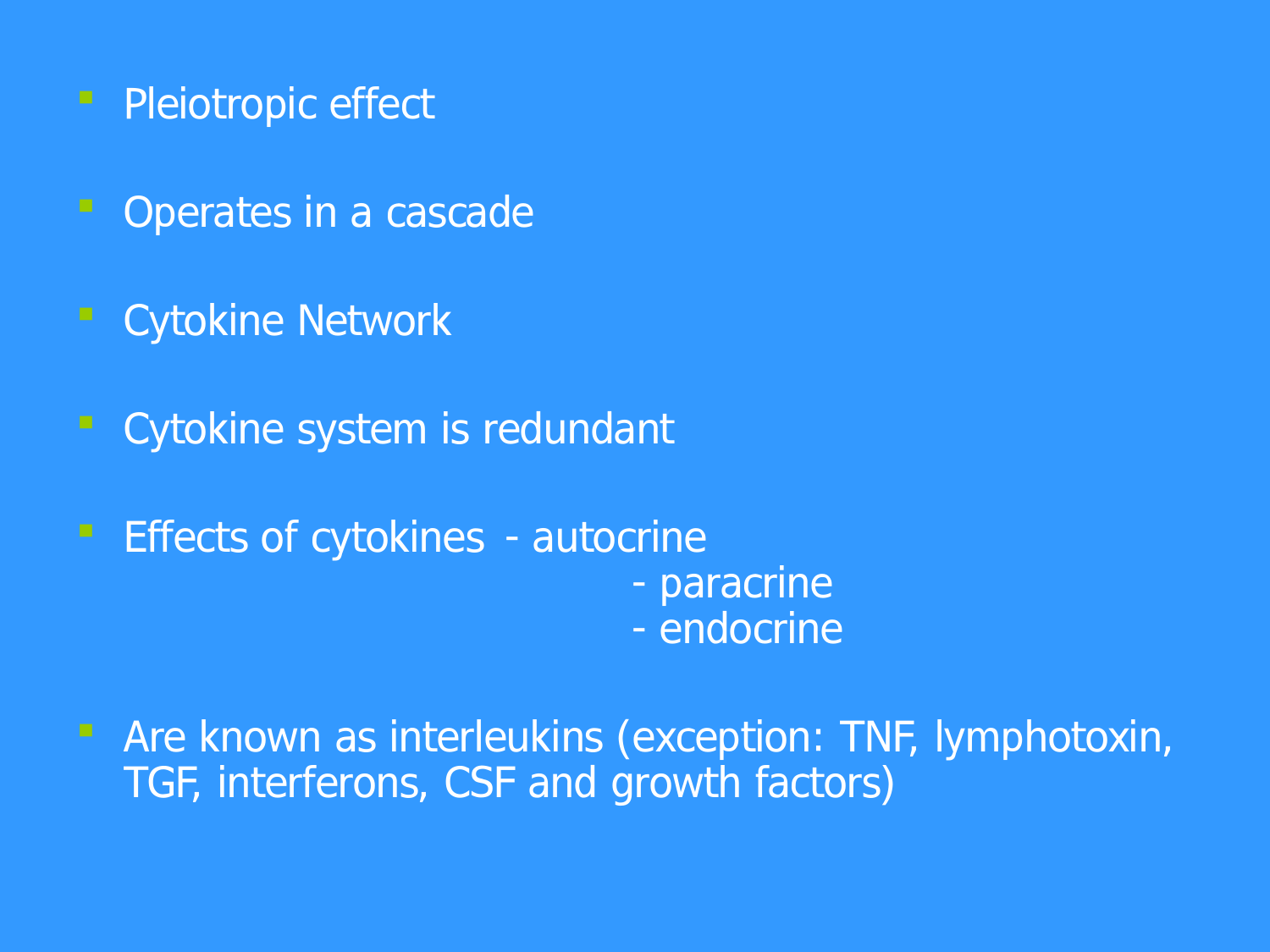

Pleiotropic effect

Operates in a cascade

Cytokine Network

Cytokine system is redundant

Effects of cytokines	- autocrine
                         		- paracrine
				- endocrine

Are known as interleukins (exception: TNF, lymphotoxin, TGF, interferons, CSF and growth factors)